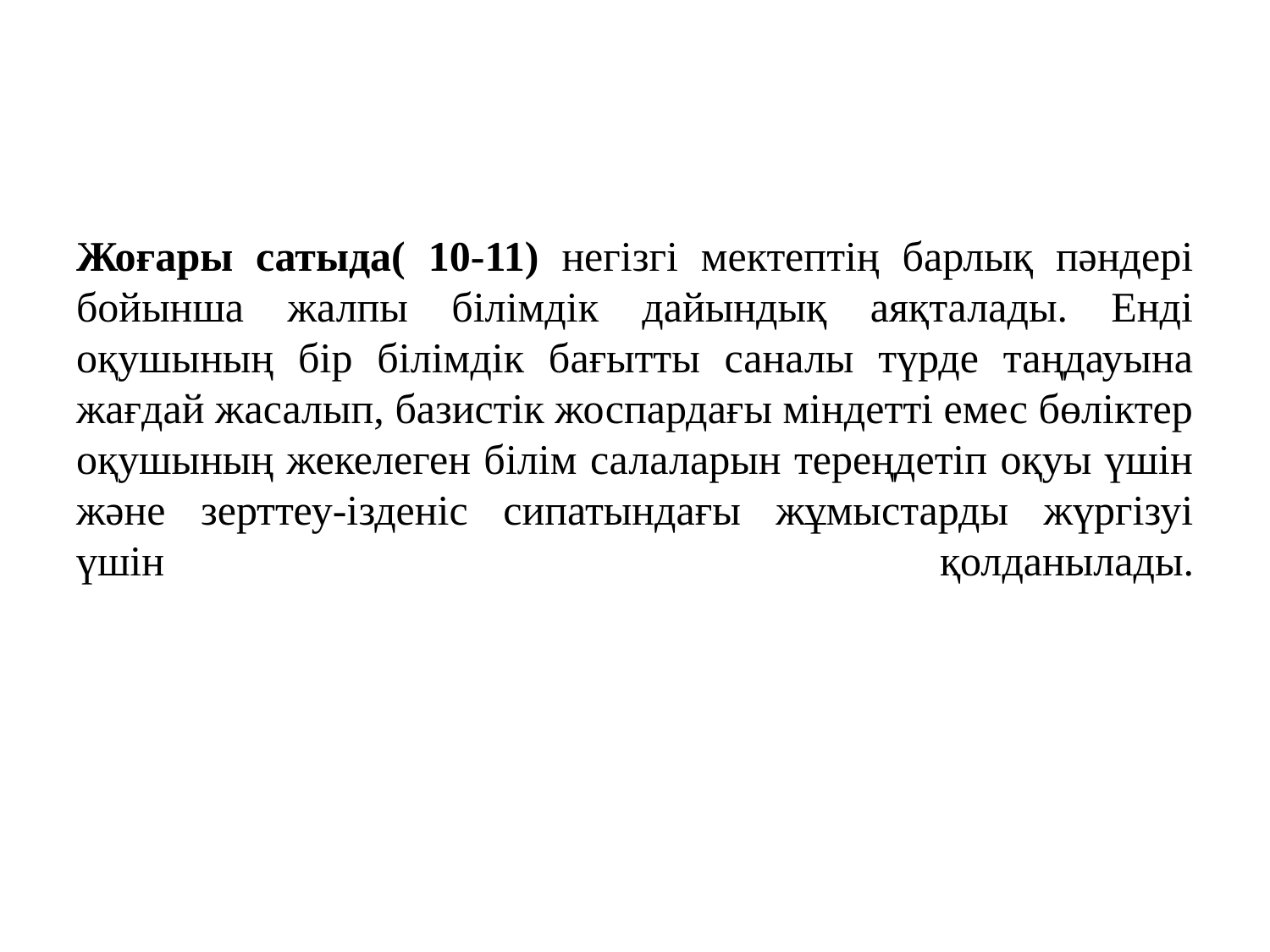

#
Жоғары сатыда( 10-11) негізгі мектептің барлық пәндері бойынша жалпы білімдік дайындық аяқталады. Енді оқушының бір білімдік бағытты саналы түрде таңдауына жағдай жасалып, базистік жоспардағы міндетті емес бөліктер оқушының жекелеген білім салаларын тереңдетіп оқуы үшін және зерттеу-ізденіс сипатындағы жұмыстарды жүргізуі үшін қолданылады.